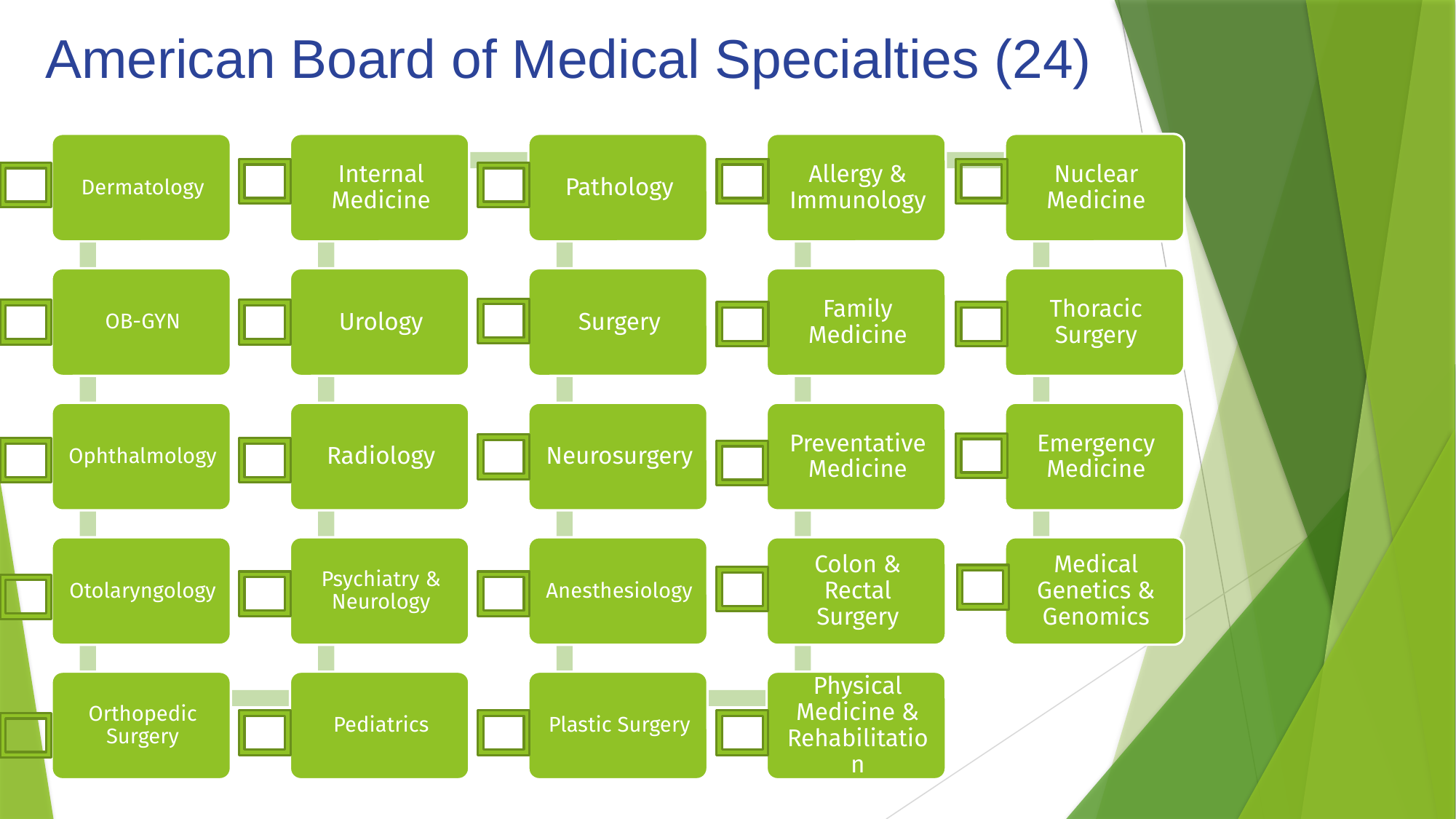

# American Board of Medical Specialties (24)
Dermatology
OB-GYN
Ophthalmology
Otolaryngology
Orthopedic Surgery
Pediatrics
Psychiatry & Neurology
Radiology
Urology
Internal Medicine
Pathology
Surgery
Neurosurgery
Anesthesiology
Plastic Surgery
Physical Medicine & Rehabilitation
Colon & Rectal Surgery
Preventative Medicine
Family Medicine
Allergy & Immunology
Nuclear Medicine
Thoracic Surgery
Emergency Medicine
Medical Genetics & Genomics